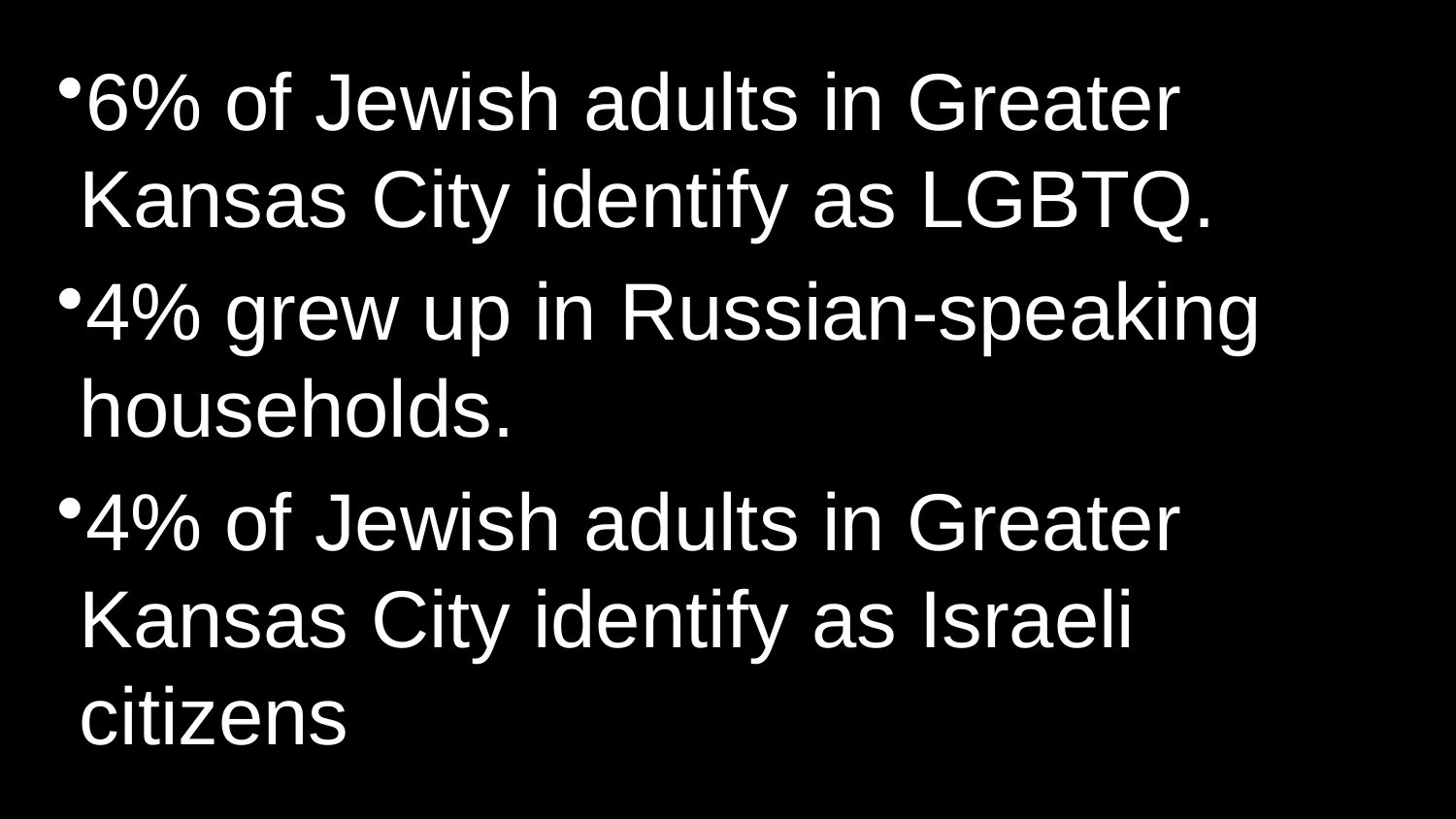

6% of Jewish adults in Greater Kansas City identify as LGBTQ.
4% grew up in Russian-speaking households.
4% of Jewish adults in Greater Kansas City identify as Israeli citizens